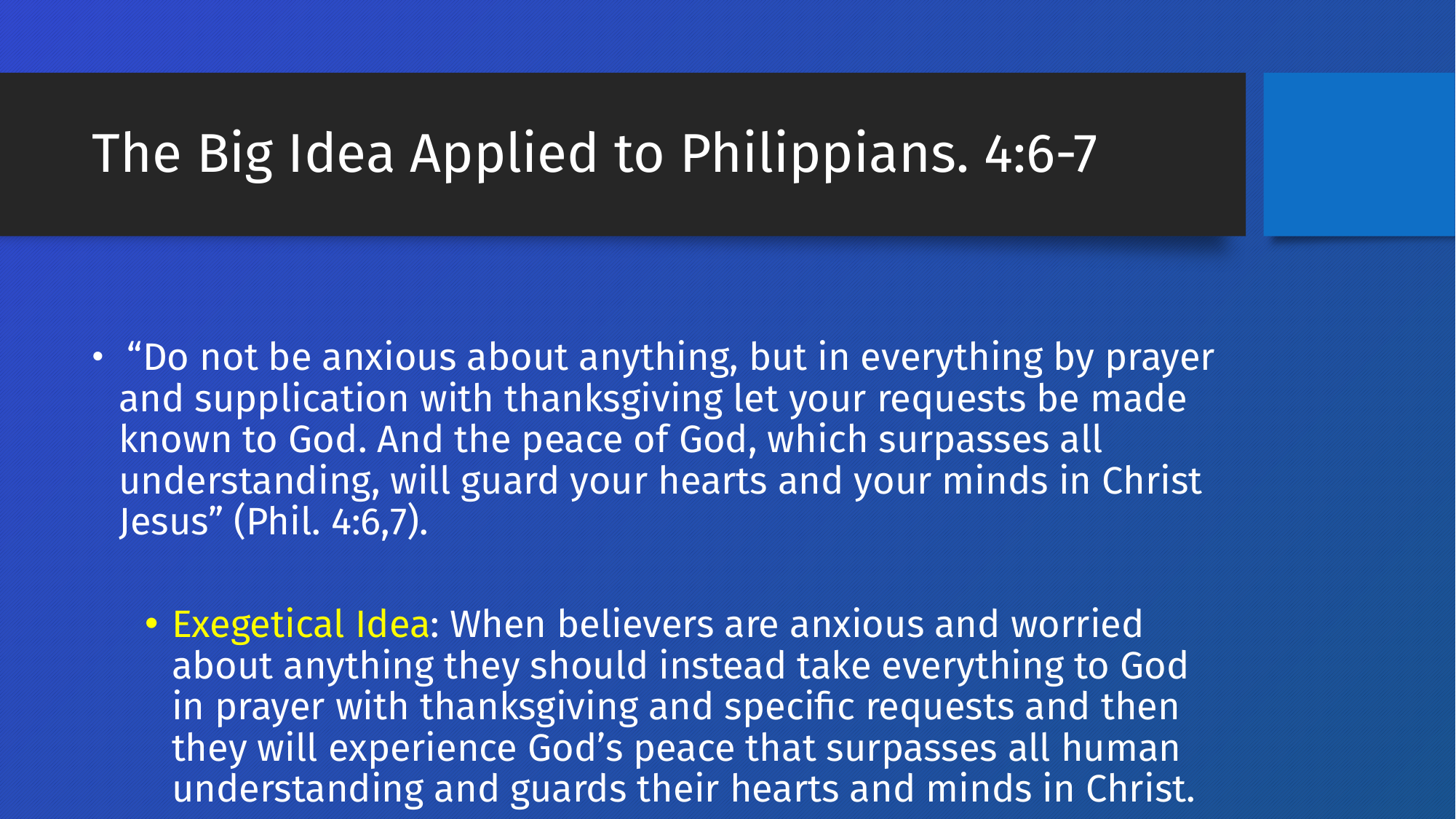

# The Big Idea Applied to Philippians. 4:6-7

 “Do not be anxious about anything, but in everything by prayer and supplication with thanksgiving let your requests be made known to God. And the peace of God, which surpasses all understanding, will guard your hearts and your minds in Christ Jesus” (Phil. 4:6,7).

Exegetical Idea: When believers are anxious and worried about anything they should instead take everything to God in prayer with thanksgiving and specific requests and then they will experience God’s peace that surpasses all human understanding and guards their hearts and minds in Christ.